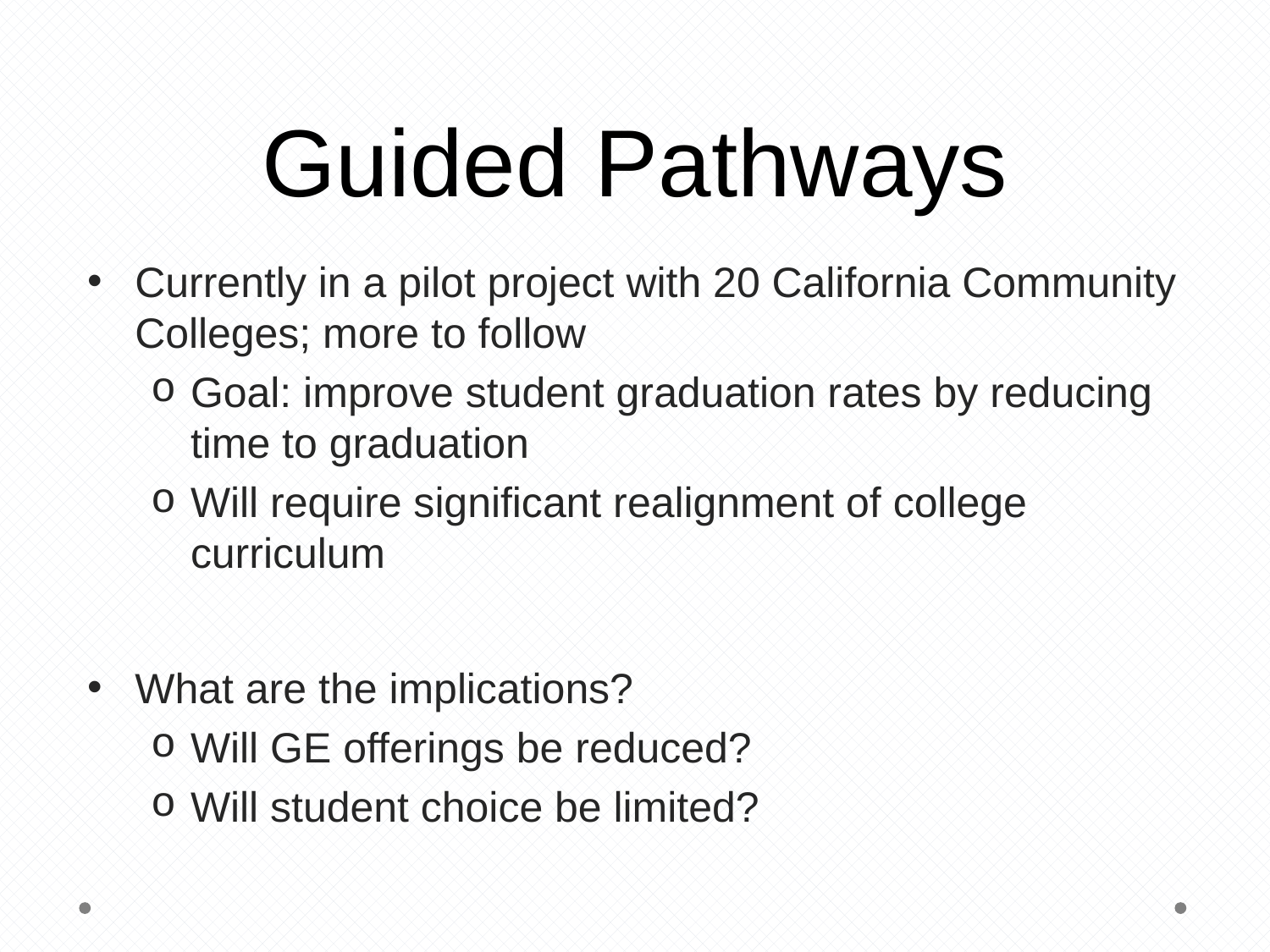

# Guided Pathways
Currently in a pilot project with 20 California Community Colleges; more to follow
Goal: improve student graduation rates by reducing time to graduation
Will require significant realignment of college curriculum

What are the implications?
Will GE offerings be reduced?
Will student choice be limited?